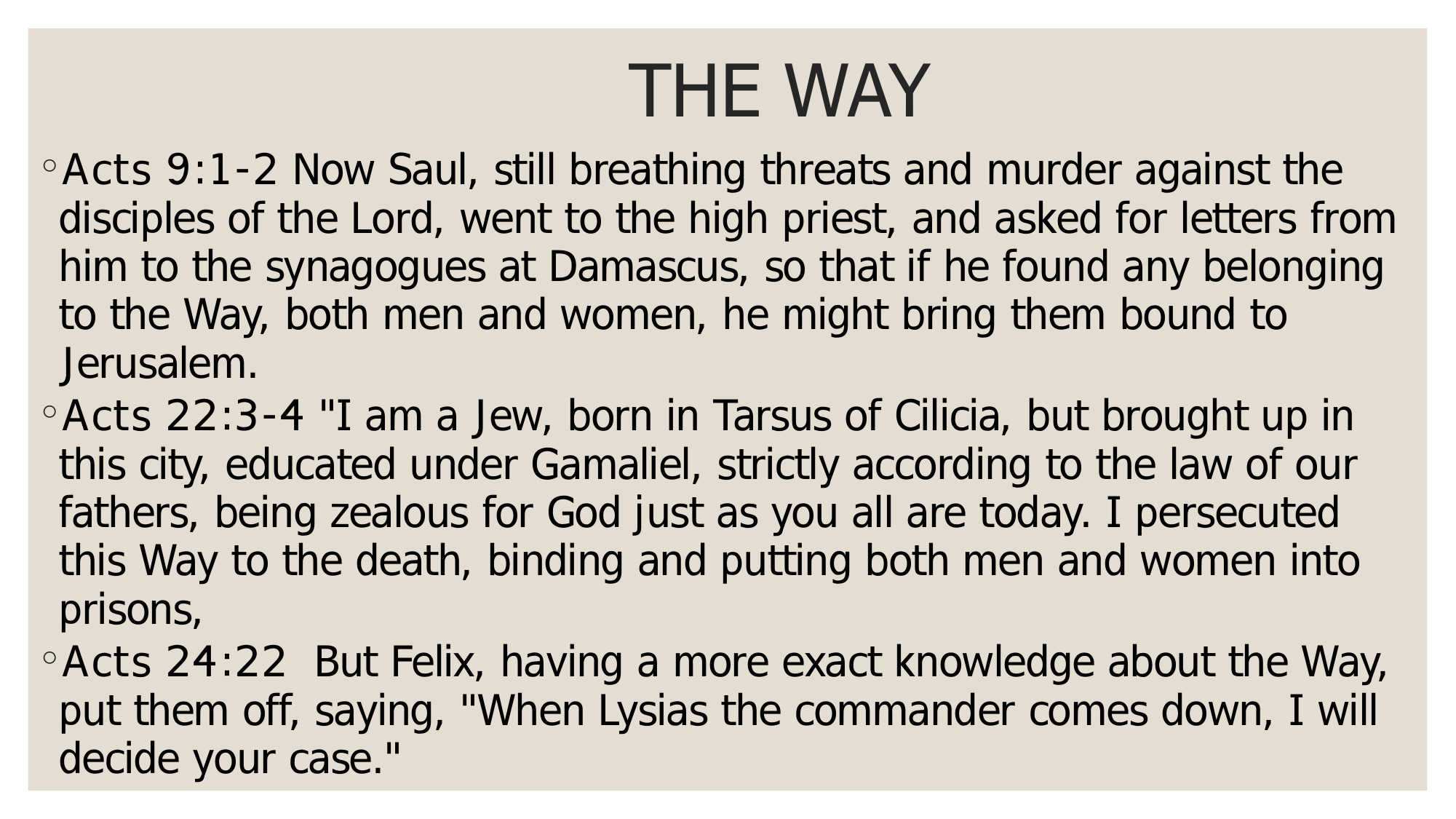

# THE WAY
Acts 9:1-2 Now Saul, still breathing threats and murder against the disciples of the Lord, went to the high priest, and asked for letters from him to the synagogues at Damascus, so that if he found any belonging to the Way, both men and women, he might bring them bound to Jerusalem.
Acts 22:3-4 "I am a Jew, born in Tarsus of Cilicia, but brought up in this city, educated under Gamaliel, strictly according to the law of our fathers, being zealous for God just as you all are today. I persecuted this Way to the death, binding and putting both men and women into prisons,
Acts 24:22  But Felix, having a more exact knowledge about the Way, put them off, saying, "When Lysias the commander comes down, I will decide your case."